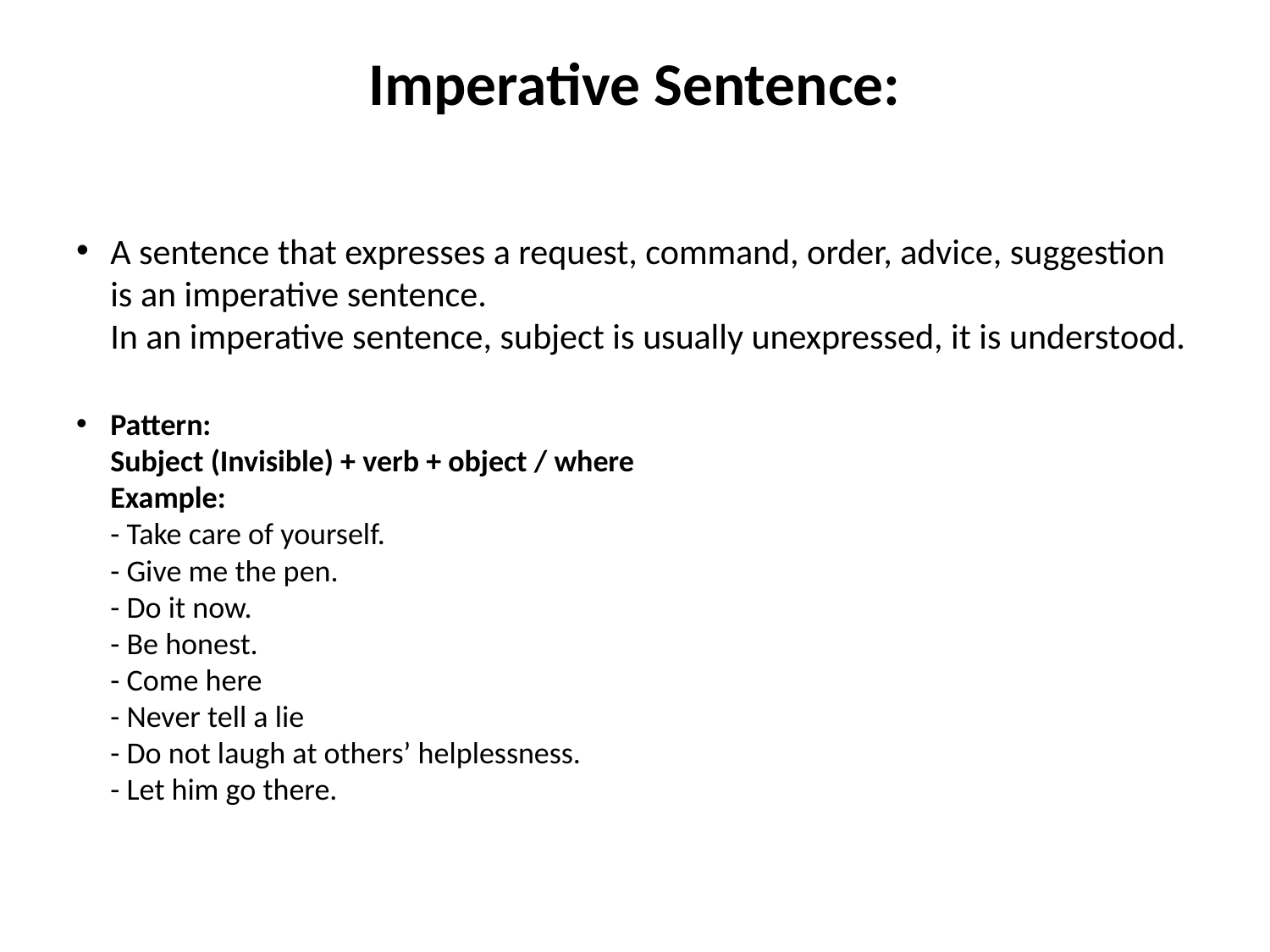

# Imperative Sentence:
A sentence that expresses a request, command, order, advice, suggestion is an imperative sentence.
In an imperative sentence, subject is usually unexpressed, it is understood.
Pattern:
Subject (Invisible) + verb + object / where
Example:
- Take care of yourself.
- Give me the pen.
- Do it now.
- Be honest.
- Come here
- Never tell a lie
- Do not laugh at others’ helplessness.
- Let him go there.